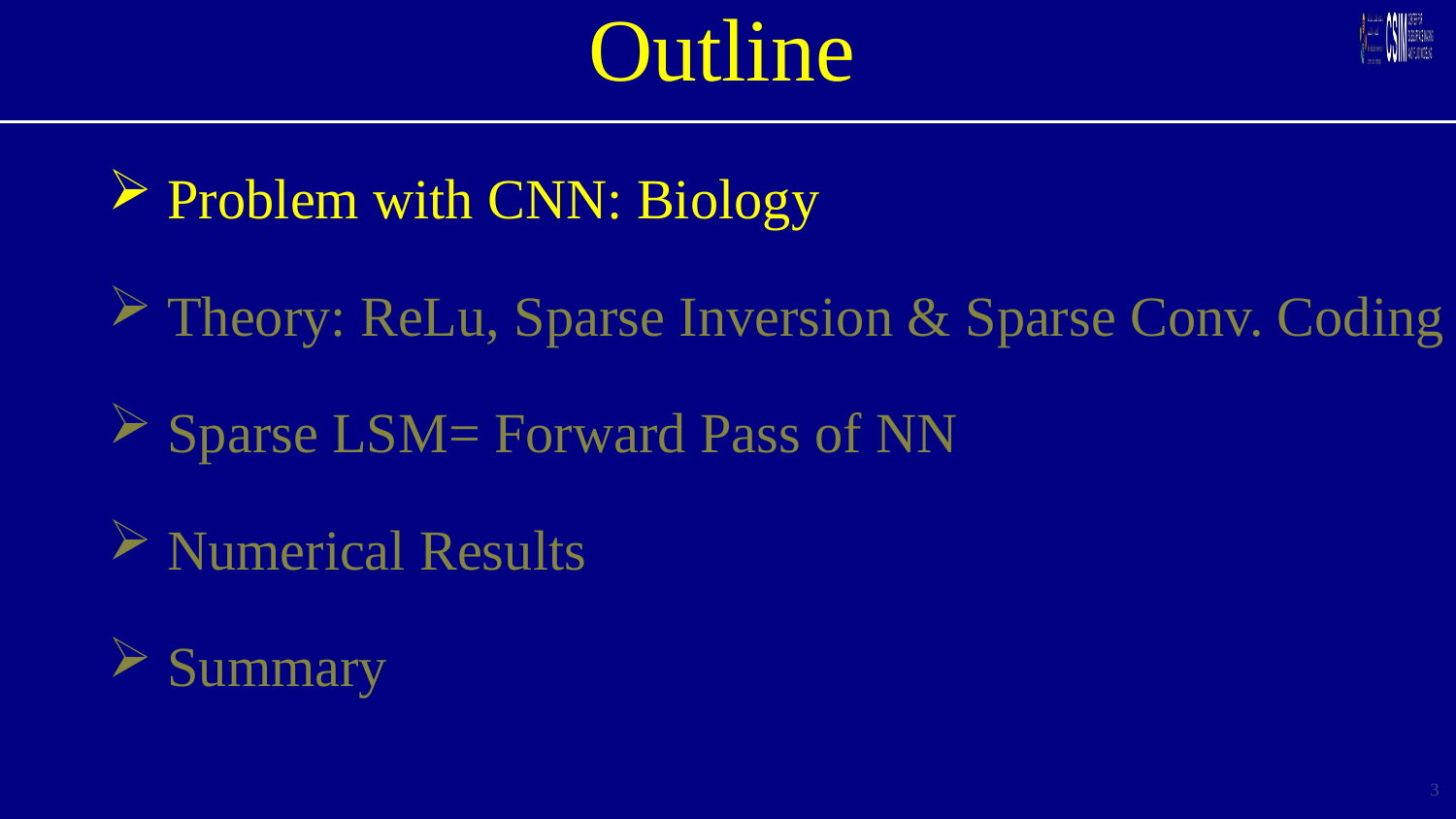

Outline
 Problem with CNN: Biology
 Theory: ReLu, Sparse Inversion & Sparse Conv. Coding
 Sparse LSM= Forward Pass of NN
 Numerical Results
 Summary

3